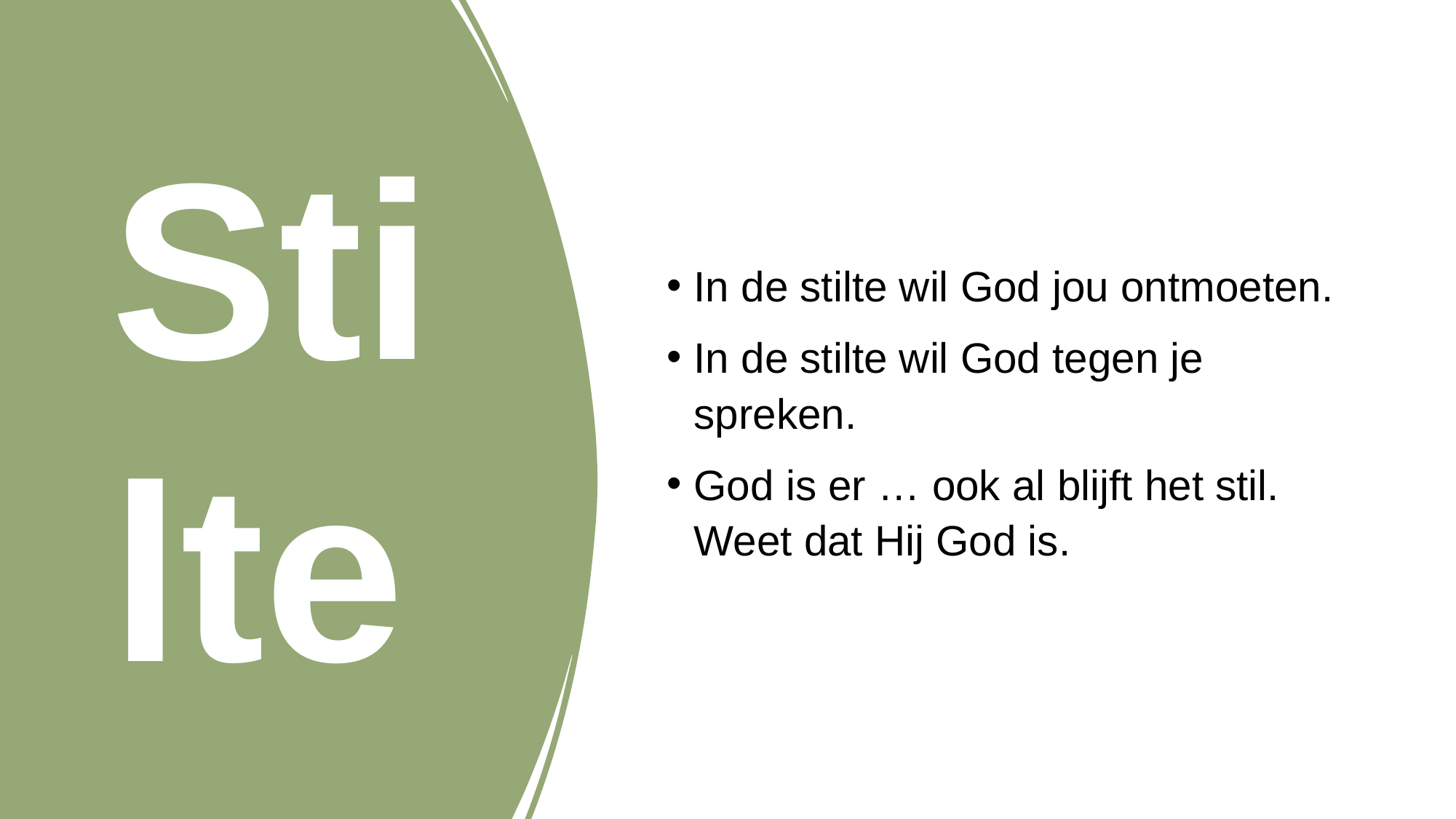

# Stilte
In de stilte wil God jou ontmoeten.
In de stilte wil God tegen je spreken.
God is er … ook al blijft het stil.
Weet dat Hij God is.